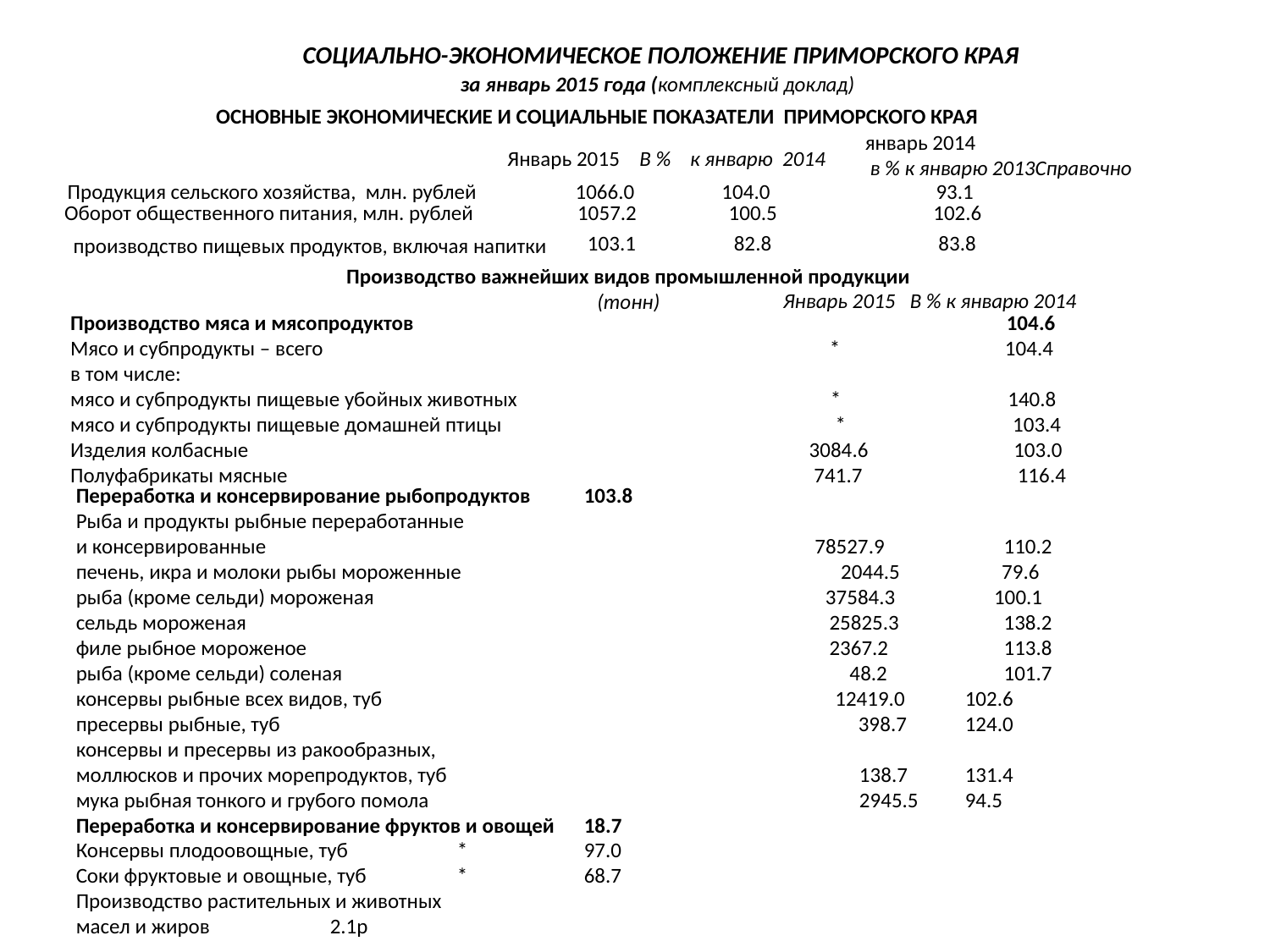

СОЦИАЛЬНО-ЭКОНОМИЧЕСКОЕ ПОЛОЖЕНИЕ ПРИМОРСКОГО КРАЯ
за январь 2015 года (комплексный доклад)
ОСНОВНЫЕ ЭКОНОМИЧЕСКИЕ И СОЦИАЛЬНЫЕ ПОКАЗАТЕЛИ  ПРИМОРСКОГО КРАЯ
январь 2014
 в % к январю 2013Справочно
Январь 2015    В %    к январю  2014

Продукция сельского хозяйства,  млн. рублей 	1066.0 	    104.0 	                      93.1
 Оборот общественного питания, млн. рублей 	  1057.2 	       100.5 	                       102.6
103.1 	    82.8 	                    83.8
производство пищевых продуктов, включая напитки
Производство важнейших видов промышленной продукции
(тонн)
Январь 2015 	В % к январю 2014
Производство мяса и мясопродуктов 	                                                                                                                  104.6
Мясо и субпродукты – всего 	                                                                              *                                  104.4
в том числе:
мясо и субпродукты пищевые убойных животных 	                                                    * 	          140.8
мясо и субпродукты пищевые домашней птицы 	                                                     * 	           103.4
Изделия колбасные 	                                                                                                    3084.6                              103.0
Полуфабрикаты мясные 	                                                                                                     741.7 	            116.4
Переработка и консервирование рыбопродуктов 	103.8
Рыба и продукты рыбные переработанные
и консервированные 	                                                                                                    78527.9 	        110.2
печень, икра и молоки рыбы мороженные 	                                                     2044.5                     79.6
рыба (кроме сельди) мороженая 	                                                                            37584.3 	      100.1
сельдь мороженая 	                                                                                                       25825.3 	        138.2
филе рыбное мороженое 	                                                                                                       2367.2 	        113.8
рыба (кроме сельди) соленая 	                                                                                 48.2 	        101.7
консервы рыбные всех видов, туб 	                                                                              12419.0 	102.6
пресервы рыбные, туб 	                                                                                                             398.7 	124.0
консервы и пресервы из ракообразных,
моллюсков и прочих морепродуктов, туб 	                                                                                   138.7 	131.4
мука рыбная тонкого и грубого помола 	                                                                                   2945.5 	94.5
Переработка и консервирование фруктов и овощей 	18.7
Консервы плодоовощные, туб 	* 	97.0
Соки фруктовые и овощные, туб 	* 	68.7
Производство растительных и животных
масел и жиров 	2.1р